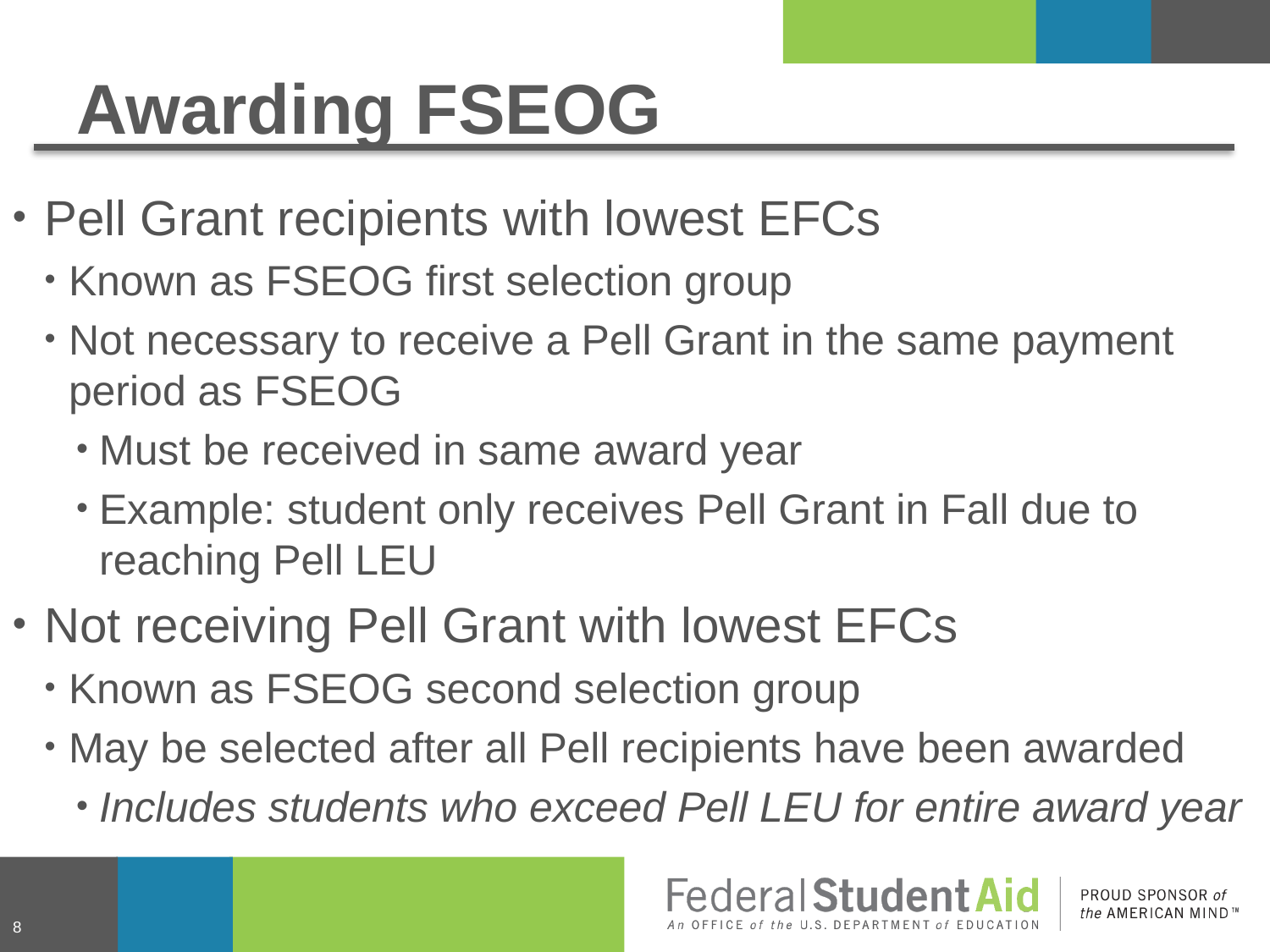

# Awarding FSEOG
Pell Grant recipients with lowest EFCs
Known as FSEOG first selection group
Not necessary to receive a Pell Grant in the same payment period as FSEOG
Must be received in same award year
Example: student only receives Pell Grant in Fall due to reaching Pell LEU
Not receiving Pell Grant with lowest EFCs
Known as FSEOG second selection group
May be selected after all Pell recipients have been awarded
Includes students who exceed Pell LEU for entire award year

8